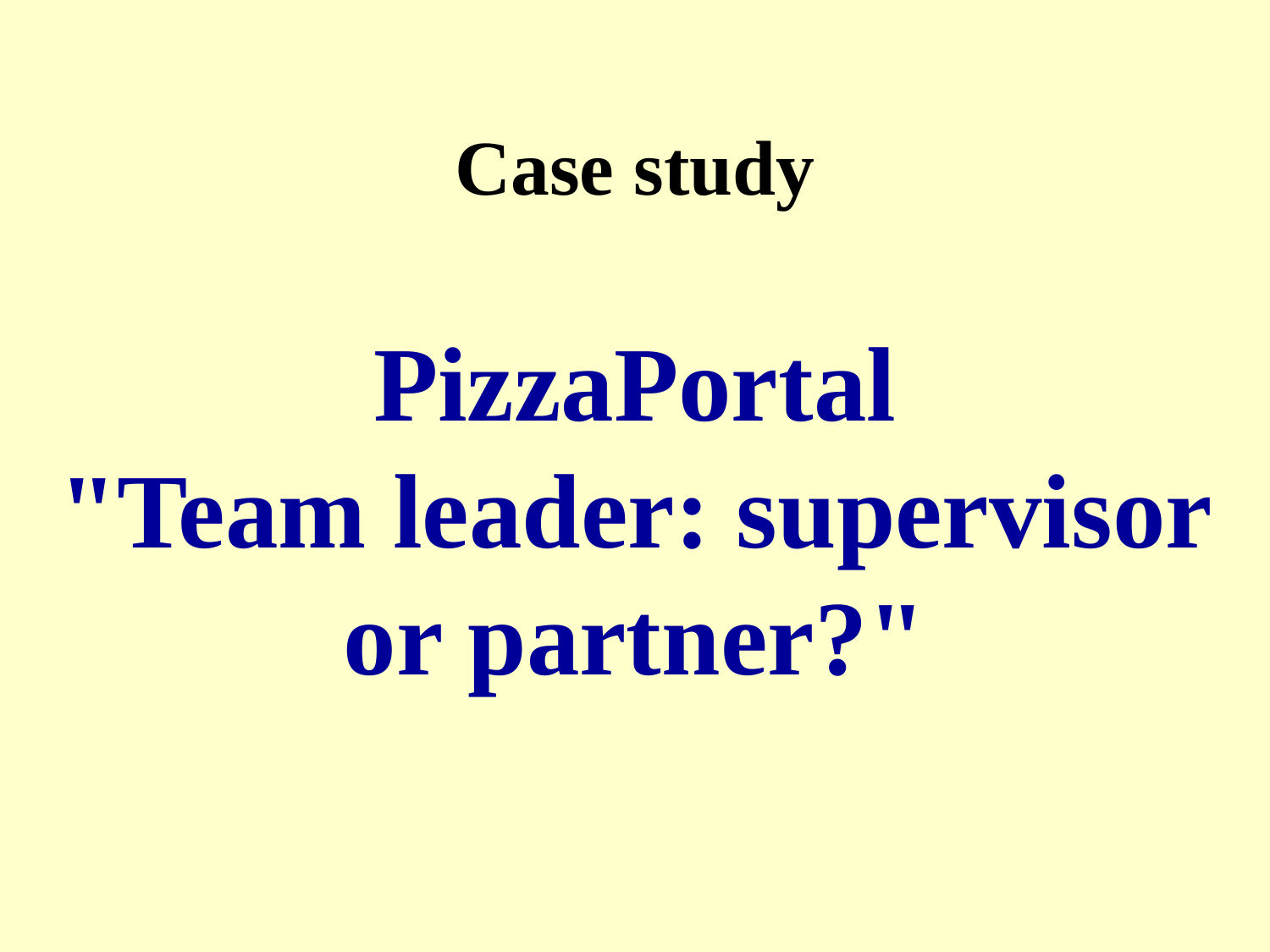

# Case study
PizzaPortal
"Team leader: supervisor or partner?"